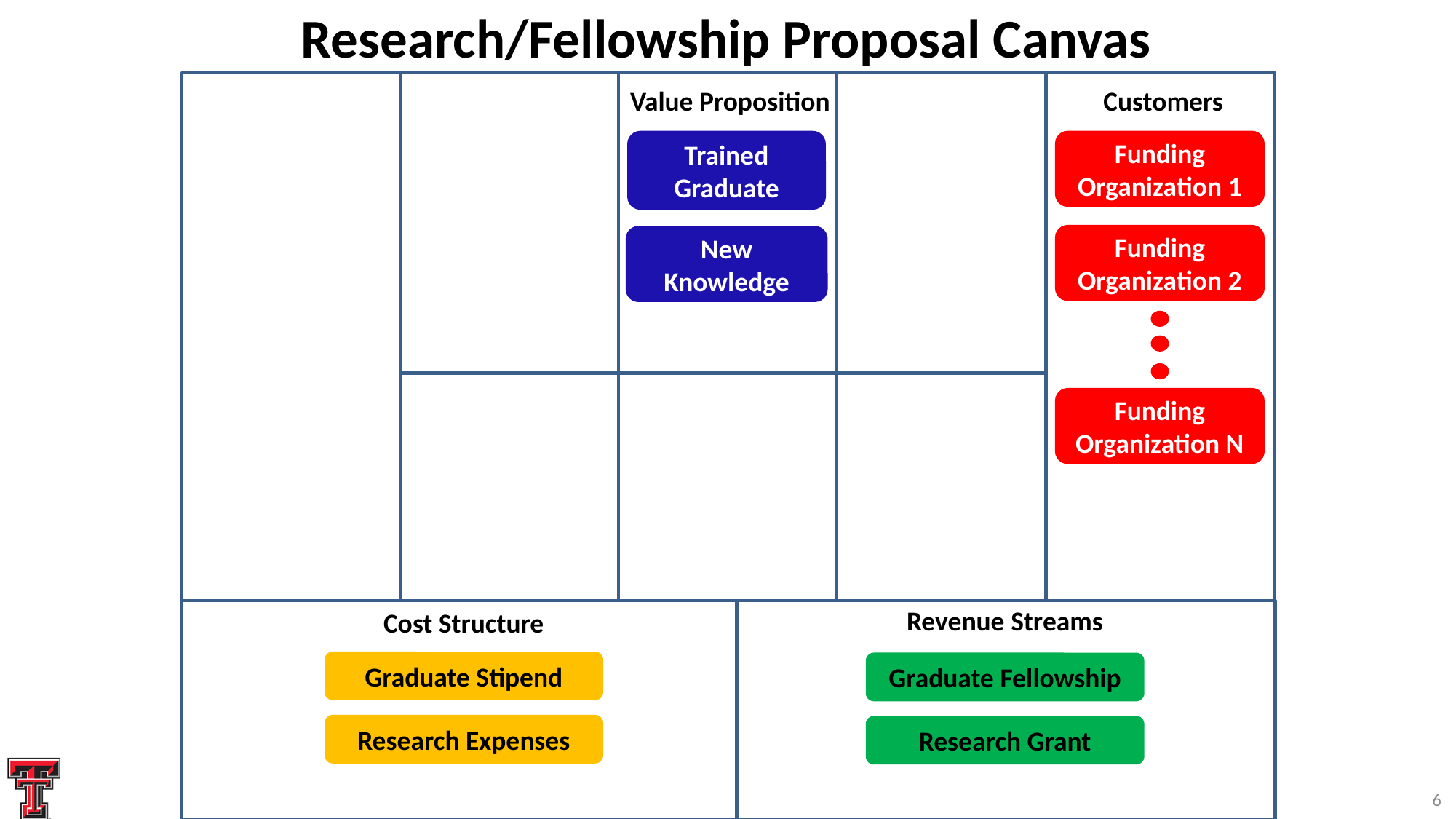

# Research/Fellowship Proposal Canvas

Value Proposition
Customers
Funding Organization 1
Trained Graduate
Funding Organization 2
New Knowledge

Funding Organization N
Revenue Streams

Cost Structure

Graduate Stipend
Graduate Fellowship
Research Expenses
Research Grant
6